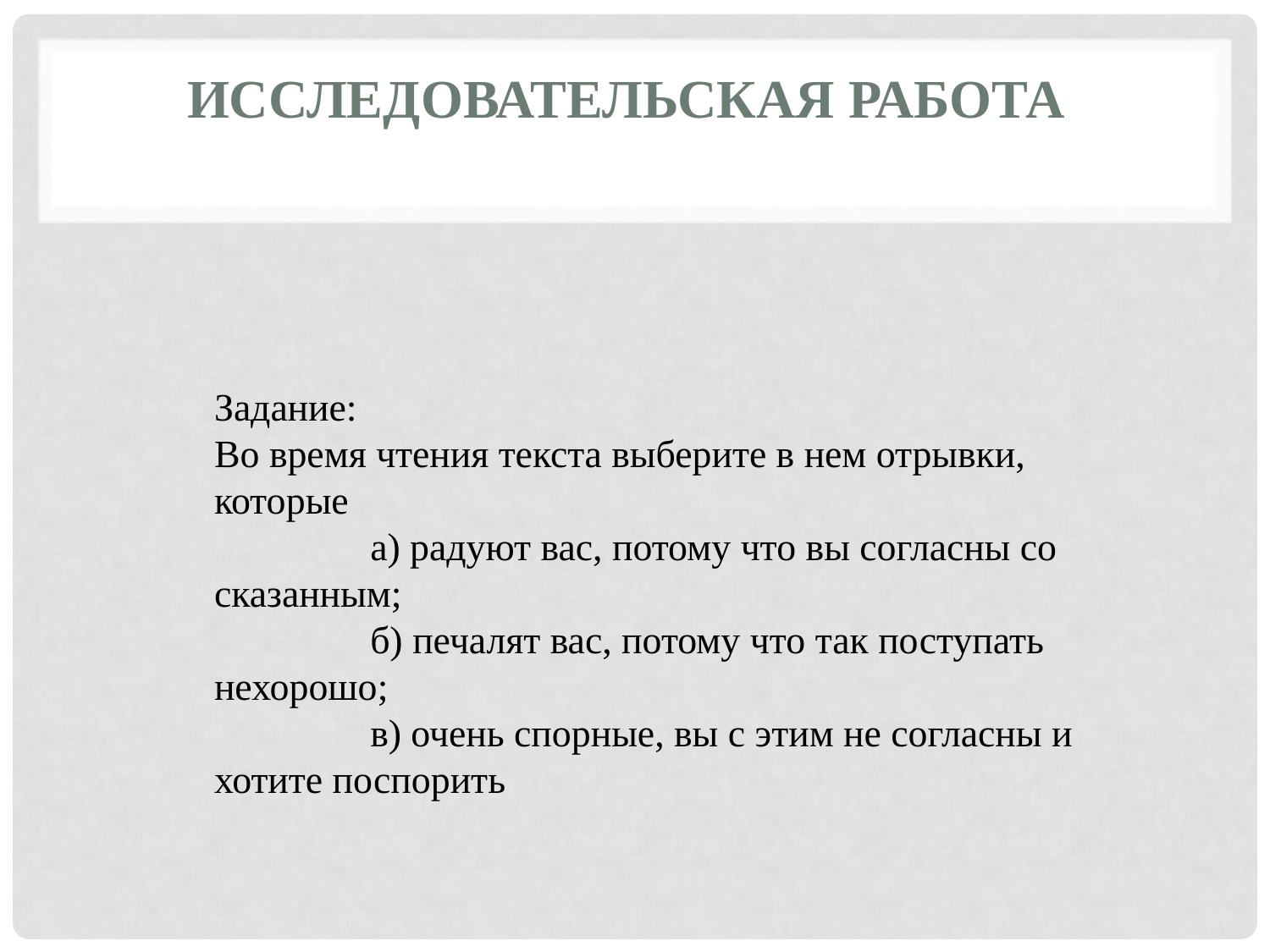

# Исследовательская работа

Задание:
Во время чтения текста выберите в нем отрывки, которые
                а) радуют вас, потому что вы согласны со сказанным;
                б) печалят вас, потому что так поступать нехорошо;
                в) очень спорные, вы с этим не согласны и хотите поспорить